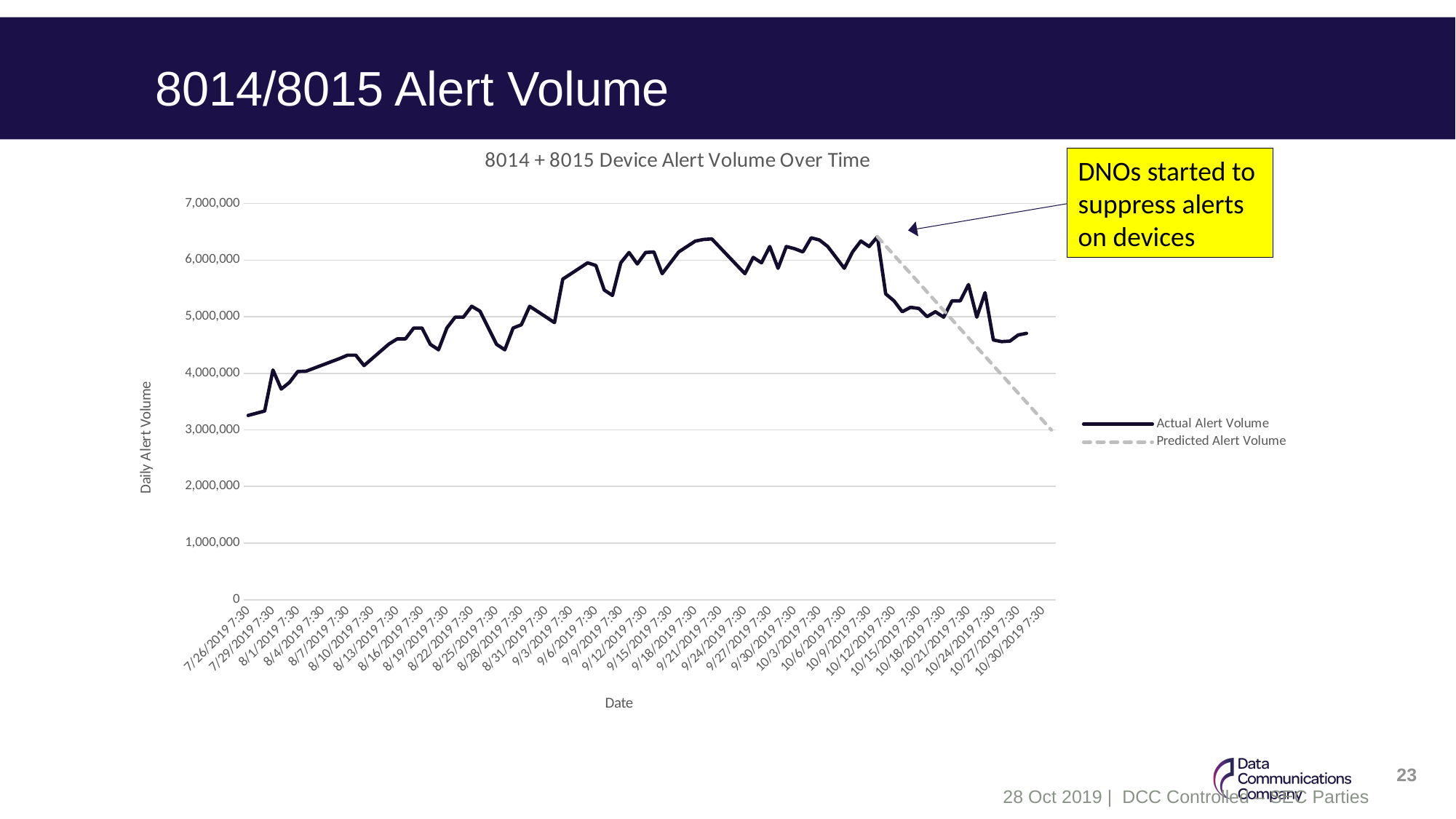

8014/8015 Alert Volume

### Chart: 8014 + 8015 Device Alert Volume Over Time

| Category |  |  |
|---|---|---|
| 43672.3125 | 3256032.0 | None |
| 43673.3125 | None | None |
| 43674.3125 | 3333888.0 | None |
| 43675.3125 | 4058880.0 | None |
| 43676.3125 | 3721632.0 | None |
| 43677.3125 | 3840000.0 | None |
| 43678.3125 | 4032000.0 | None |
| 43679.3125 | 4037760.0 | None |
| 43680.3125 | None | None |
| 43681.3125 | None | None |
| 43682.3125 | None | None |
| 43683.3125 | 4258464.0 | None |
| 43684.3125 | 4320000.0 | None |
| 43685.3125 | 4320000.0 | None |
| 43686.3125 | 4136640.0 | None |
| 43687.3125 | None | None |
| 43688.3125 | None | None |
| 43689.3125 | 4516320.0 | None |
| 43690.3125 | 4608000.0 | None |
| 43691.3125 | 4608000.0 | None |
| 43692.3125 | 4800000.0 | None |
| 43693.3125 | 4800000.0 | None |
| 43694.3125 | 4512000.0 | None |
| 43695.3125 | 4416000.0 | None |
| 43696.3125 | 4800000.0 | None |
| 43697.3125 | 4992000.0 | None |
| 43698.3125 | 4992000.0 | None |
| 43699.3125 | 5184000.0 | None |
| 43700.3125 | 5097600.0 | None |
| 43701.3125 | None | None |
| 43702.3125 | 4512000.0 | None |
| 43703.3125 | 4416000.0 | None |
| 43704.3125 | 4800000.0 | None |
| 43705.3125 | 4857600.0 | None |
| 43706.3125 | 5184000.0 | None |
| 43707.3125 | None | None |
| 43708.3125 | 4992000.0 | None |
| 43709.3125 | 4896000.0 | None |
| 43710.3125 | 5664000.0 | None |
| 43711.3125 | 5760000.0 | None |
| 43712.3125 | None | None |
| 43713.3125 | 5952000.0 | None |
| 43714.3125 | 5904000.0 | None |
| 43715.3125 | 5472000.0 | None |
| 43716.3125 | 5376000.0 | None |
| 43717.3125 | 5952000.0 | None |
| 43718.3125 | 6134400.0 | None |
| 43719.3125 | 5932800.0 | None |
| 43720.3125 | 6134400.0 | None |
| 43721.3125 | 6144000.0 | None |
| 43722.3125 | 5760000.0 | None |
| 43723.3125 | None | None |
| 43724.3125 | 6144000.0 | None |
| 43725.3125 | 6240000.0 | None |
| 43726.3125 | 6336000.0 | None |
| 43727.3125 | 6364800.0 | None |
| 43728.3125 | 6374400.0 | None |
| 43729.3125 | None | None |
| 43730.3125 | None | None |
| 43731.3125 | None | None |
| 43732.3125 | 5760000.0 | None |
| 43733.3125 | 6048000.0 | None |
| 43734.3125 | 5952000.0 | None |
| 43735.3125 | 6240000.0 | None |
| 43736.3125 | 5856000.0 | None |
| 43737.3125 | 6240000.0 | None |
| 43738.3125 | 6201600.0 | None |
| 43739.3125 | 6144000.0 | None |
| 43740.3125 | 6393600.0 | None |
| 43741.3125 | 6355200.0 | None |
| 43742.3125 | 6240000.0 | None |
| 43743.3125 | 6048000.0 | None |
| 43744.3125 | 5856000.0 | None |
| 43745.3125 | 6144000.0 | None |
| 43746.3125 | 6337056.0 | None |
| 43747.3125 | 6240000.0 | None |
| 43748.3125 | 6412800.0 | 6412800.0 |
| 43749.3125 | 5403072.0 | None |
| 43750.3125 | 5280000.0 | None |
| 43751.3125 | 5088000.0 | None |
| 43752.3125 | 5166144.0 | None |
| 43753.3125 | 5145600.0 | None |
| 43754.3125 | 5001600.0 | None |
| 43755.3125 | 5088000.0 | None |
| 43756.3125 | 4992000.0 | None |
| 43757.3125 | 5280000.0 | None |
| 43758.3125 | 5280000.0 | None |
| 43759.3125 | 5568000.0 | None |
| 43760.3125 | 4992000.0 | None |
| 43761.3125 | 5424000.0 | None |
| 43762.3125 | 4588800.0 | None |
| 43763.3125 | 4560000.0 | None |
| 43764.3125 | 4568832.0 | None |
| 43765.3125 | 4676928.0 | None |
| 43766.3125 | 4706592.0 | None |
| 43767.3125 | None | None |
| 43768.3125 | None | None |
| 43769.3125 | None | 3000000.0 |
DNOs started to suppress alerts
on devices
23
28 Oct 2019 |  DCC Controlled – SEC Parties